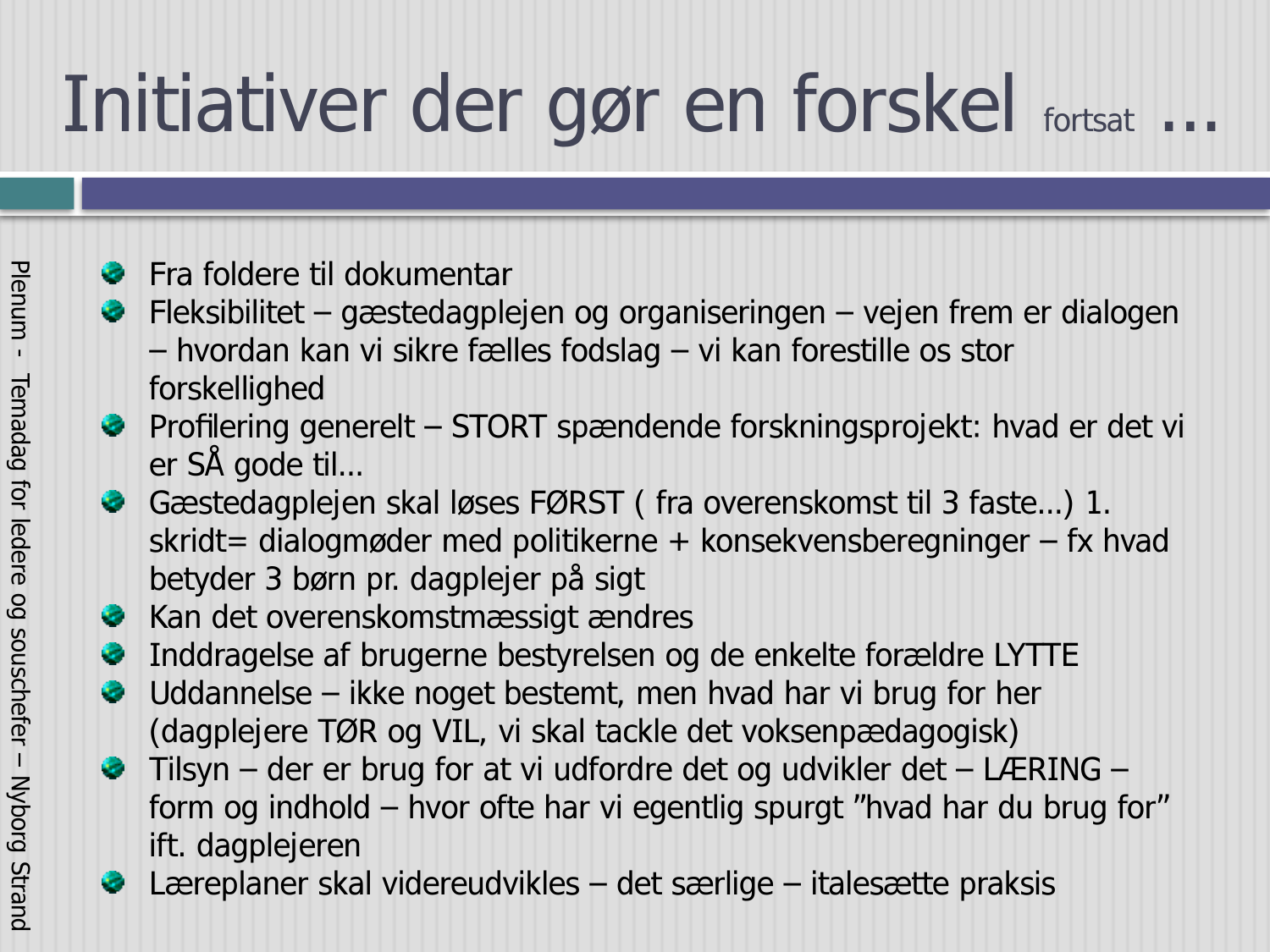

# Initiativer der gør en forskel fortsat …
Fra foldere til dokumentar
Fleksibilitet – gæstedagplejen og organiseringen – vejen frem er dialogen – hvordan kan vi sikre fælles fodslag – vi kan forestille os stor forskellighed
Profilering generelt – STORT spændende forskningsprojekt: hvad er det vi er SÅ gode til…
Gæstedagplejen skal løses FØRST ( fra overenskomst til 3 faste…) 1. skridt= dialogmøder med politikerne + konsekvensberegninger – fx hvad betyder 3 børn pr. dagplejer på sigt
Kan det overenskomstmæssigt ændres
Inddragelse af brugerne bestyrelsen og de enkelte forældre LYTTE
Uddannelse – ikke noget bestemt, men hvad har vi brug for her (dagplejere TØR og VIL, vi skal tackle det voksenpædagogisk)
Tilsyn – der er brug for at vi udfordre det og udvikler det – LÆRING – form og indhold – hvor ofte har vi egentlig spurgt ”hvad har du brug for” ift. dagplejeren
Læreplaner skal videreudvikles – det særlige – italesætte praksis

Plenum -  Temadag for ledere og souschefer – Nyborg Strand